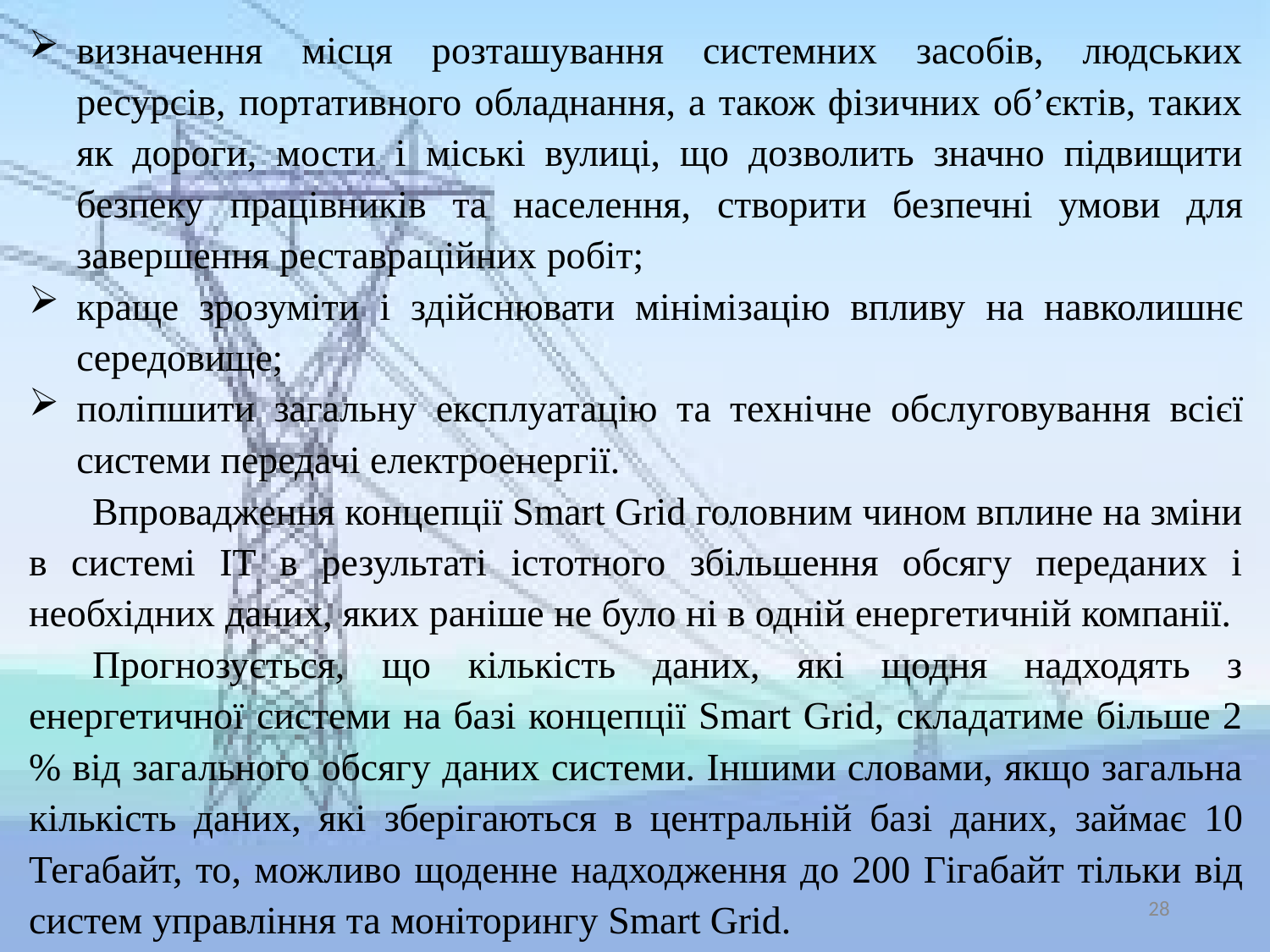

визначення місця розташування системних засобів, людських ресурсів, портативного обладнання, а також фізичних об’єктів, таких як дороги, мости і міські вулиці, що дозволить значно підвищити безпеку працівників та населення, створити безпечні умови для завершення реставраційних робіт;
краще зрозуміти і здійснювати мінімізацію впливу на навколишнє середовище;
поліпшити загальну експлуатацію та технічне обслуговування всієї системи передачі електроенергії.
Впровадження концепції Smart Grid головним чином вплине на зміни в системі IT в результаті істотного збільшення обсягу переданих і необхідних даних, яких раніше не було ні в одній енергетичній компанії.
Прогнозується, що кількість даних, які щодня надходять з енергетичної системи на базі концепції Smart Grid, складатиме більше 2 % від загального обсягу даних системи. Іншими словами, якщо загальна кількість даних, які зберігаються в центральній базі даних, займає 10 Тегабайт, то, можливо щоденне надходження до 200 Гігабайт тільки від систем управління та моніторингу Smart Grid.
28